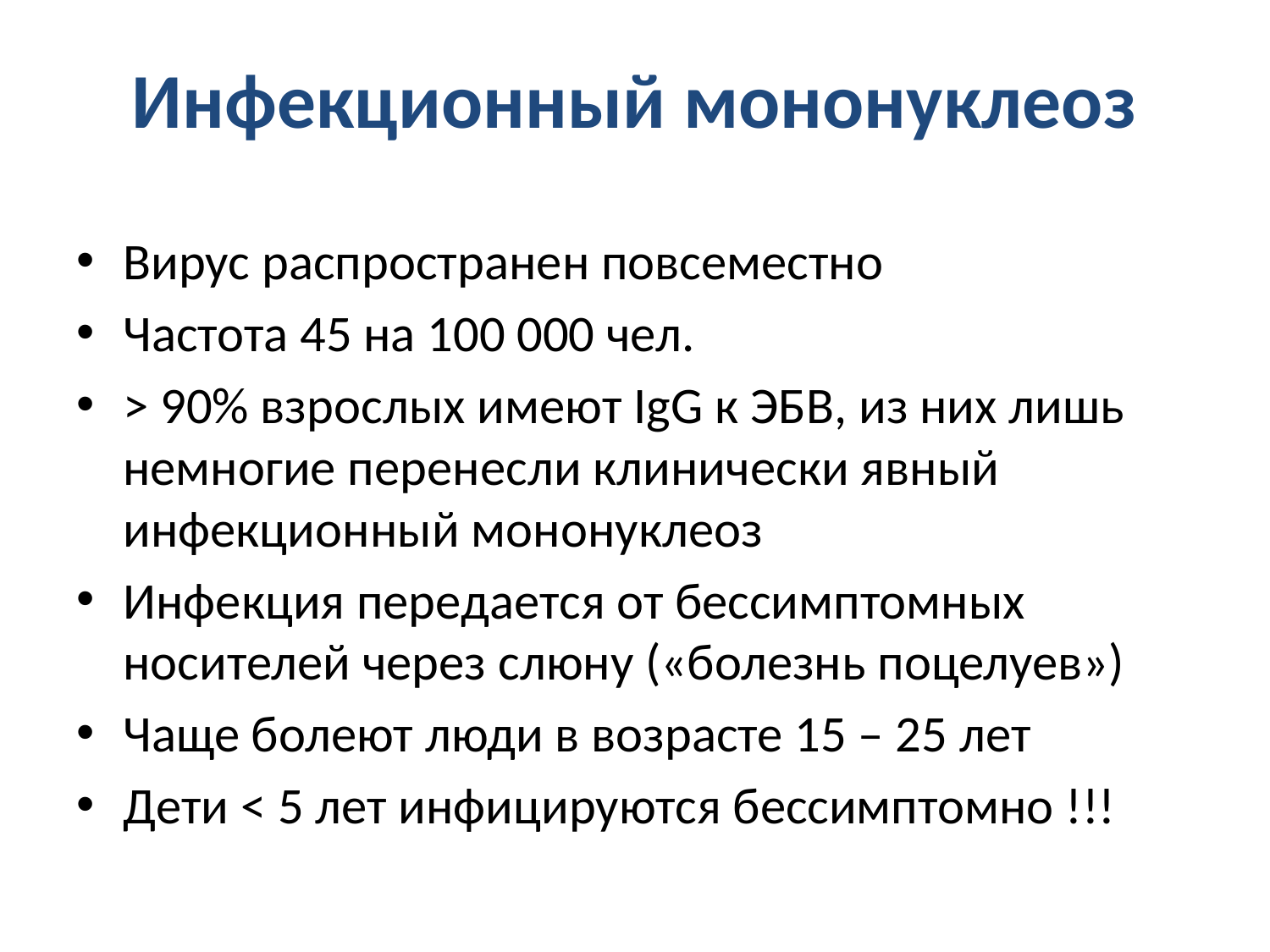

# Инфекционный мононуклеоз
Вирус распространен повсеместно
Частота 45 на 100 000 чел.
> 90% взрослых имеют IgG к ЭБВ, из них лишь немногие перенесли клинически явный инфекционный мононуклеоз
Инфекция передается от бессимптомных носителей через слюну («болезнь поцелуев»)
Чаще болеют люди в возрасте 15 – 25 лет
Дети < 5 лет инфицируются бессимптомно !!!